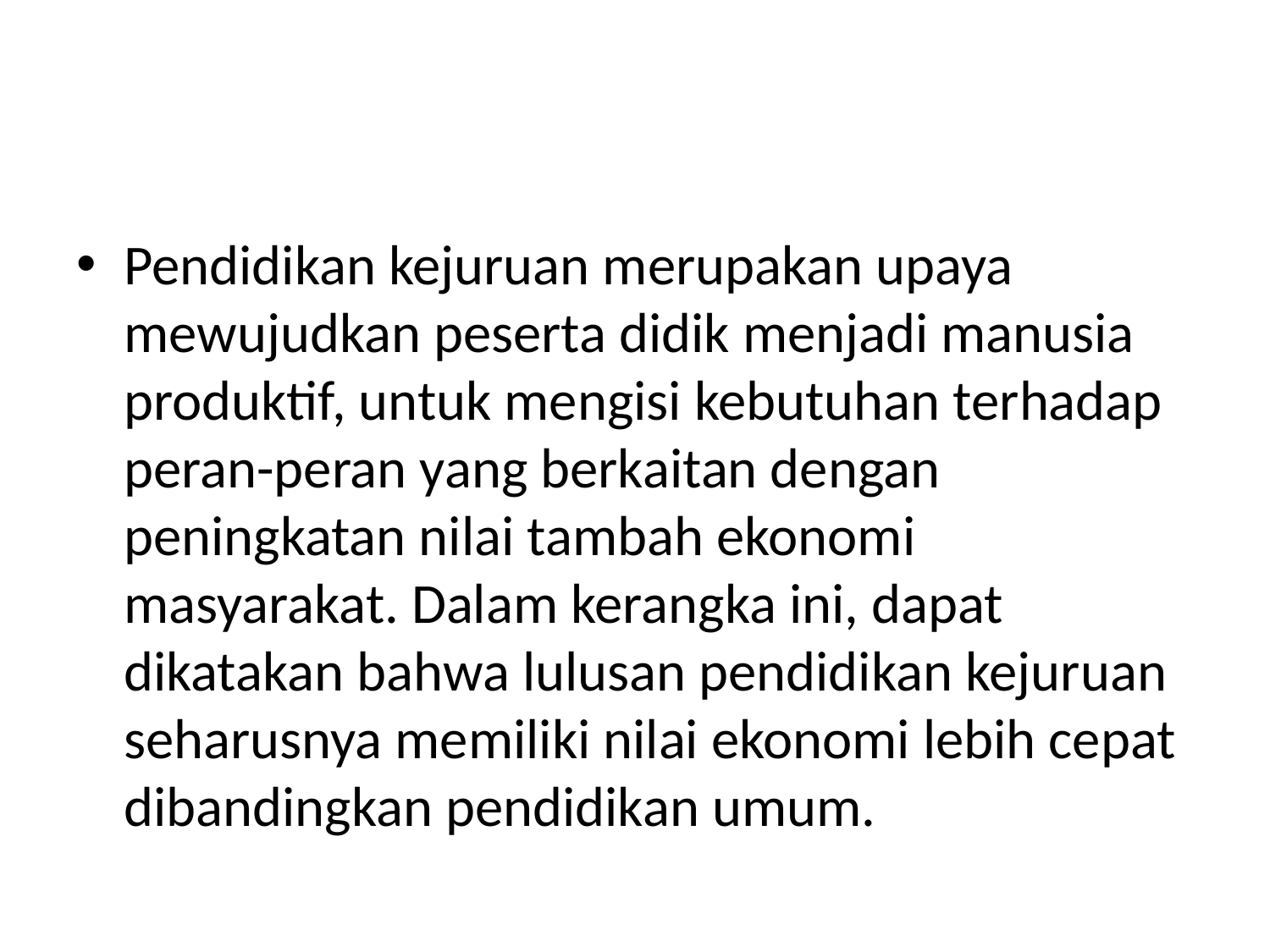

#
Pendidikan kejuruan merupakan upaya mewujudkan peserta didik menjadi manusia produktif, untuk mengisi kebutuhan terhadap peran-peran yang berkaitan dengan peningkatan nilai tambah ekonomi masyarakat. Dalam kerangka ini, dapat dikatakan bahwa lulusan pendidikan kejuruan seharusnya memiliki nilai ekonomi lebih cepat dibandingkan pendidikan umum.